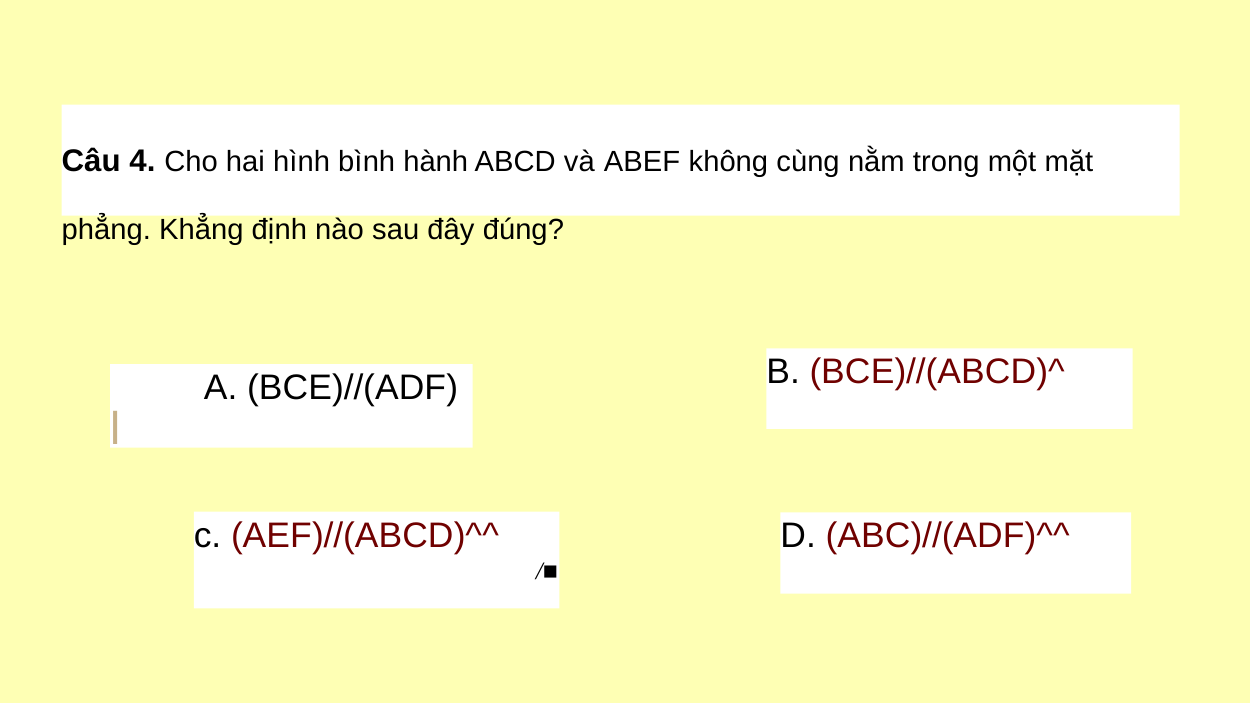

Câu 4. Cho hai hình bình hành ABCD và ABEF không cùng nằm trong một mặt phẳng. Khẳng định nào sau đây đúng?
B. (BCE)//(ABCD)^
A. (BCE)//(ADF)
l
c. (AEF)//(ABCD)^^
/■
D. (ABC)//(ADF)^^